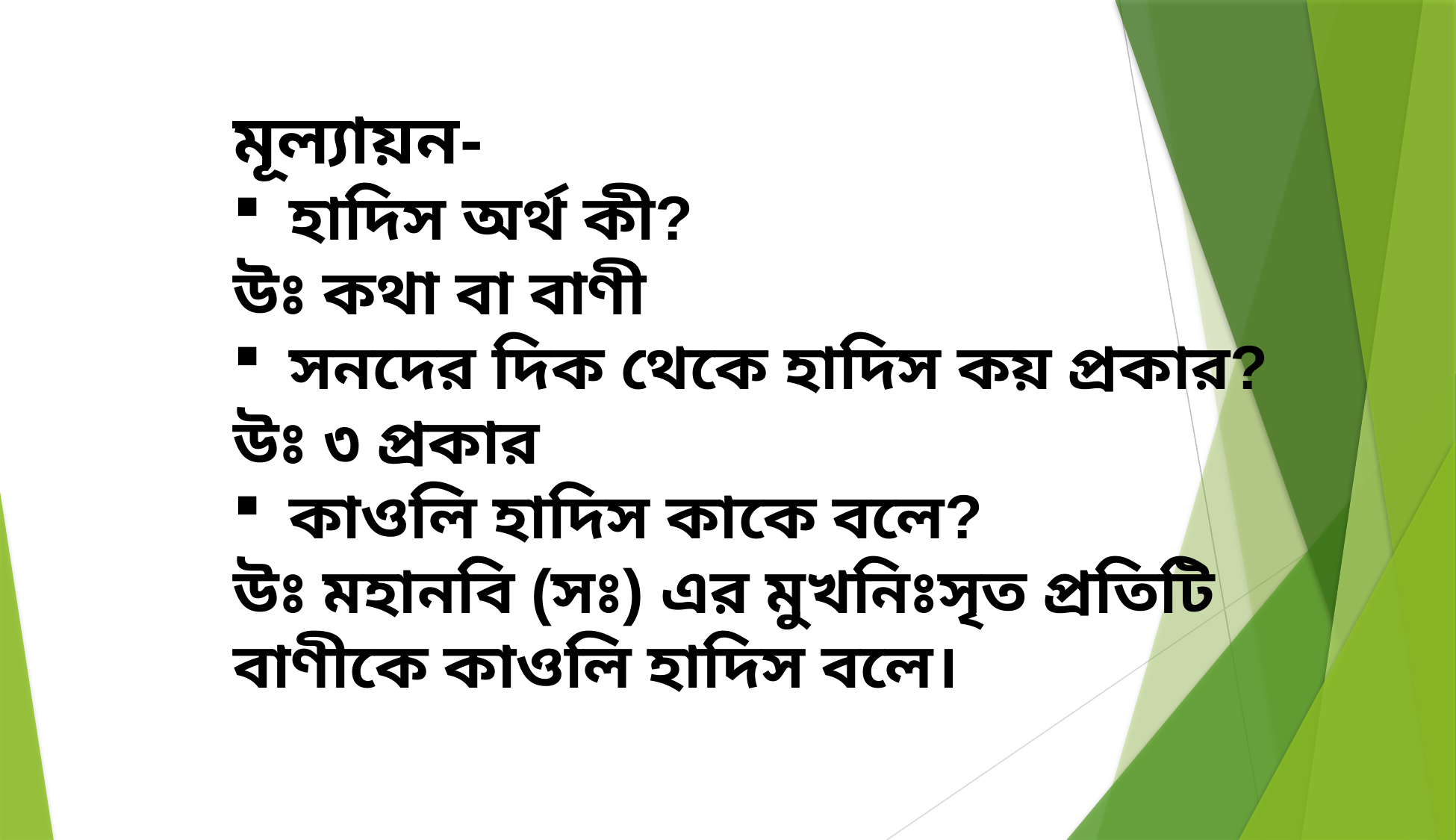

মূল্যায়ন-
হাদিস অর্থ কী?
উঃ কথা বা বাণী
সনদের দিক থেকে হাদিস কয় প্রকার?
উঃ ৩ প্রকার
কাওলি হাদিস কাকে বলে?
উঃ মহানবি (সঃ) এর মুখনিঃসৃত প্রতিটি বাণীকে কাওলি হাদিস বলে।